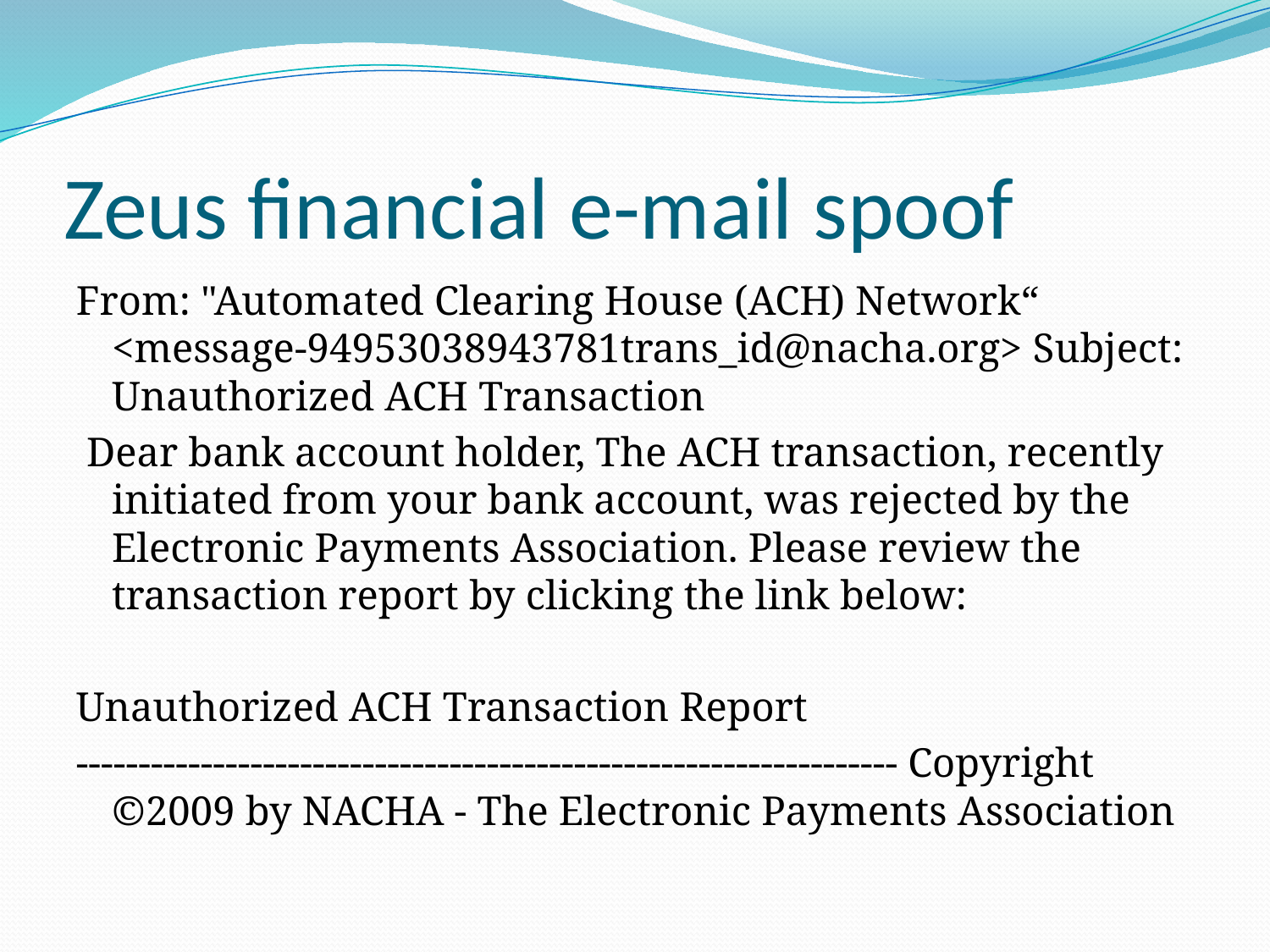

# Zeus financial e-mail spoof
From: "Automated Clearing House (ACH) Network“ <message-94953038943781trans_id@nacha.org> Subject: Unauthorized ACH Transaction
 Dear bank account holder, The ACH transaction, recently initiated from your bank account, was rejected by the Electronic Payments Association. Please review the transaction report by clicking the link below:

Unauthorized ACH Transaction Report
------------------------------------------------------------------ Copyright ©2009 by NACHA - The Electronic Payments Association